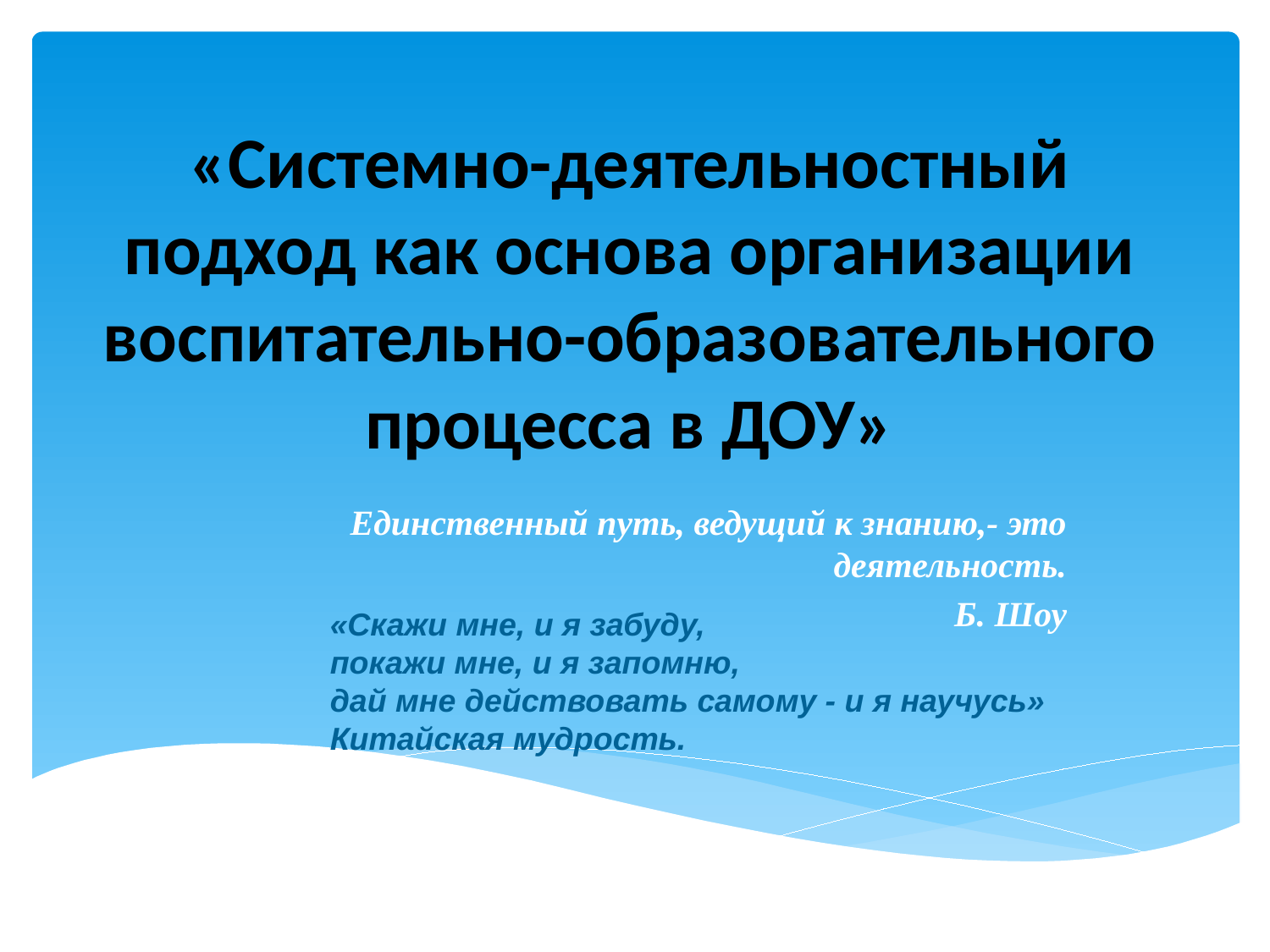

# «Системно-деятельностный подход как основа организации воспитательно-образовательного процесса в ДОУ»
Единственный путь, ведущий к знанию,- это деятельность.
Б. Шоу
«Скажи мне, и я забуду,
покажи мне, и я запомню,
дай мне действовать самому - и я научусь»
Китайская мудрость.